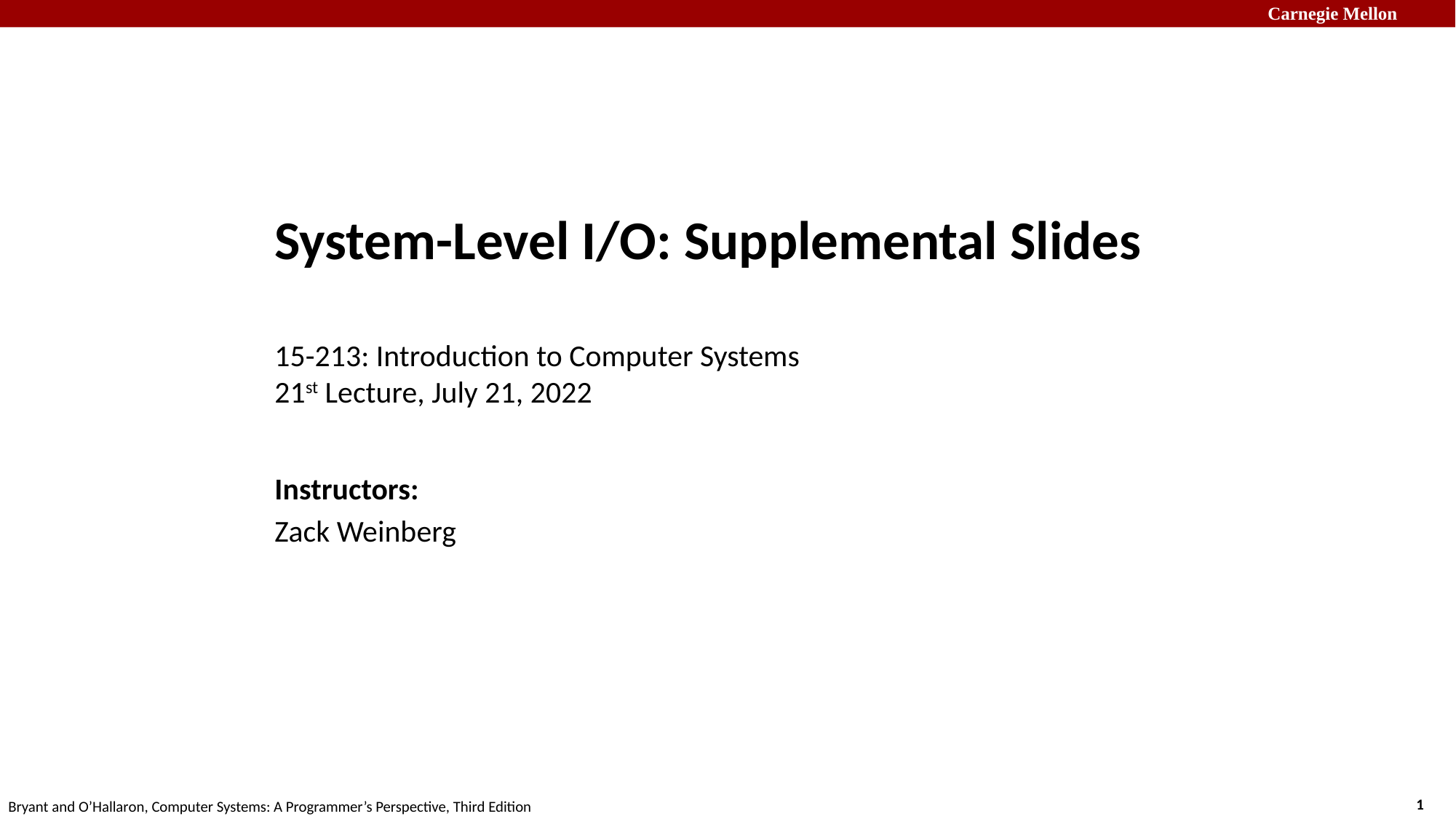

# System-Level I/O: Supplemental Slides 15-213: Introduction to Computer Systems 21st Lecture, July 21, 2022
Instructors:
Zack Weinberg